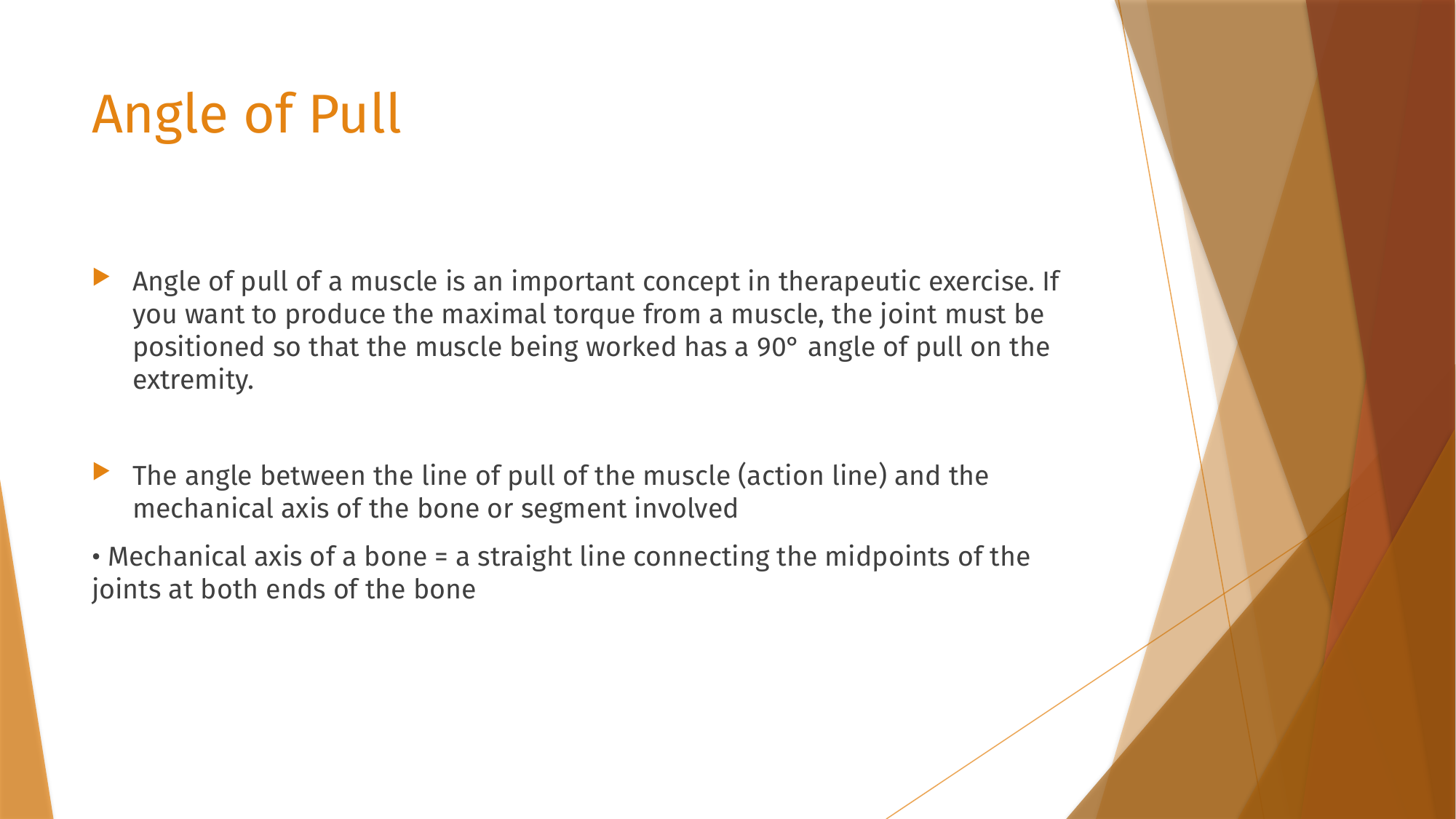

# Angle of Pull
Angle of pull of a muscle is an important concept in therapeutic exercise. If you want to produce the maximal torque from a muscle, the joint must be positioned so that the muscle being worked has a 90° angle of pull on the extremity.

The angle between the line of pull of the muscle (action line) and the mechanical axis of the bone or segment involved
• Mechanical axis of a bone = a straight line connecting the midpoints of the joints at both ends of the bone